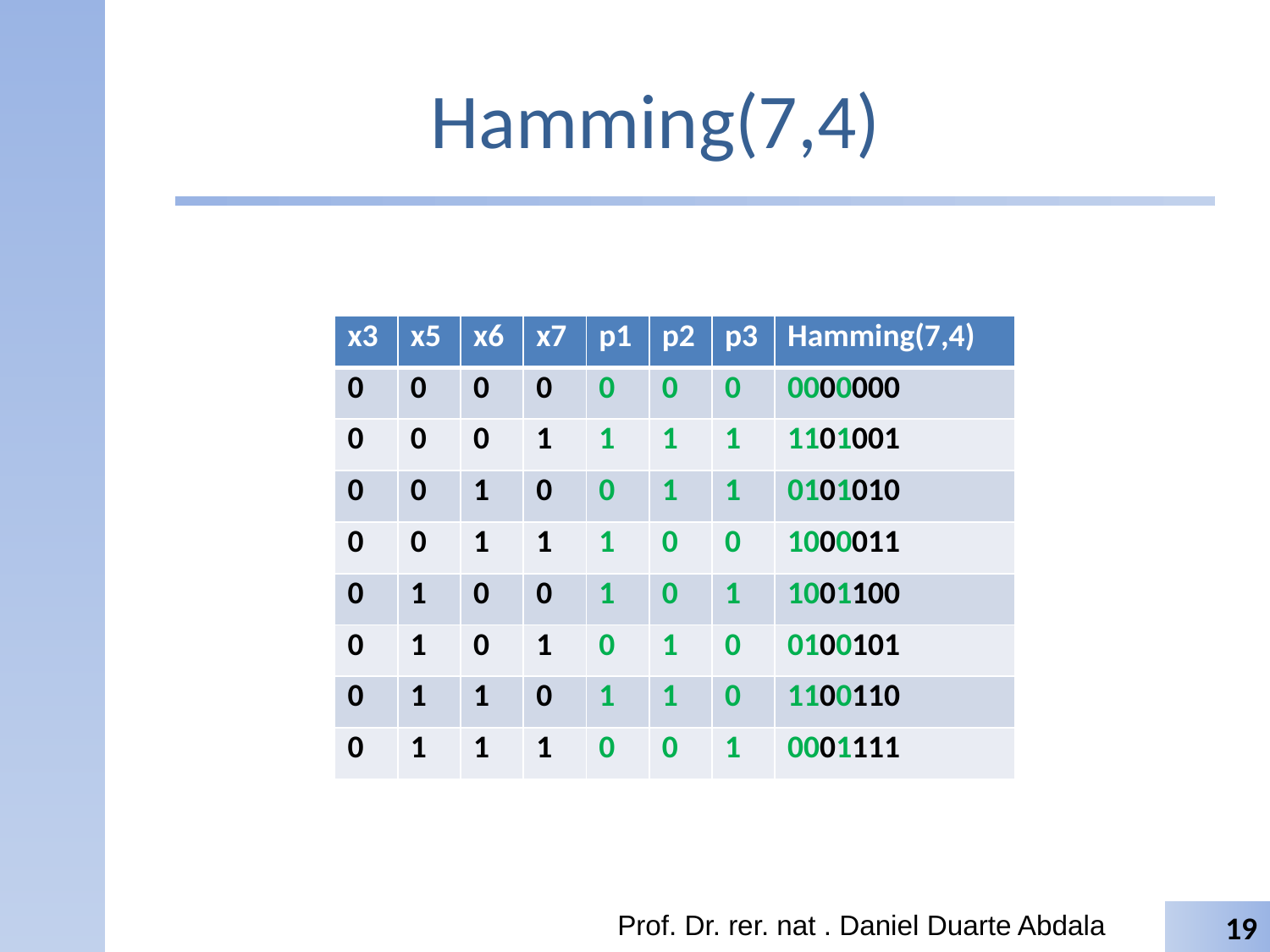

# Hamming(7,4)

| x3 | x5 | x6 | x7 | p1 | p2 | p3 | Hamming(7,4) |
| --- | --- | --- | --- | --- | --- | --- | --- |
| 0 | 0 | 0 | 0 | 0 | 0 | 0 | 0000000 |
| 0 | 0 | 0 | 1 | 1 | 1 | 1 | 1101001 |
| 0 | 0 | 1 | 0 | 0 | 1 | 1 | 0101010 |
| 0 | 0 | 1 | 1 | 1 | 0 | 0 | 1000011 |
| 0 | 1 | 0 | 0 | 1 | 0 | 1 | 1001100 |
| 0 | 1 | 0 | 1 | 0 | 1 | 0 | 0100101 |
| 0 | 1 | 1 | 0 | 1 | 1 | 0 | 1100110 |
| 0 | 1 | 1 | 1 | 0 | 0 | 1 | 0001111 |
Prof. Dr. rer. nat . Daniel Duarte Abdala
19